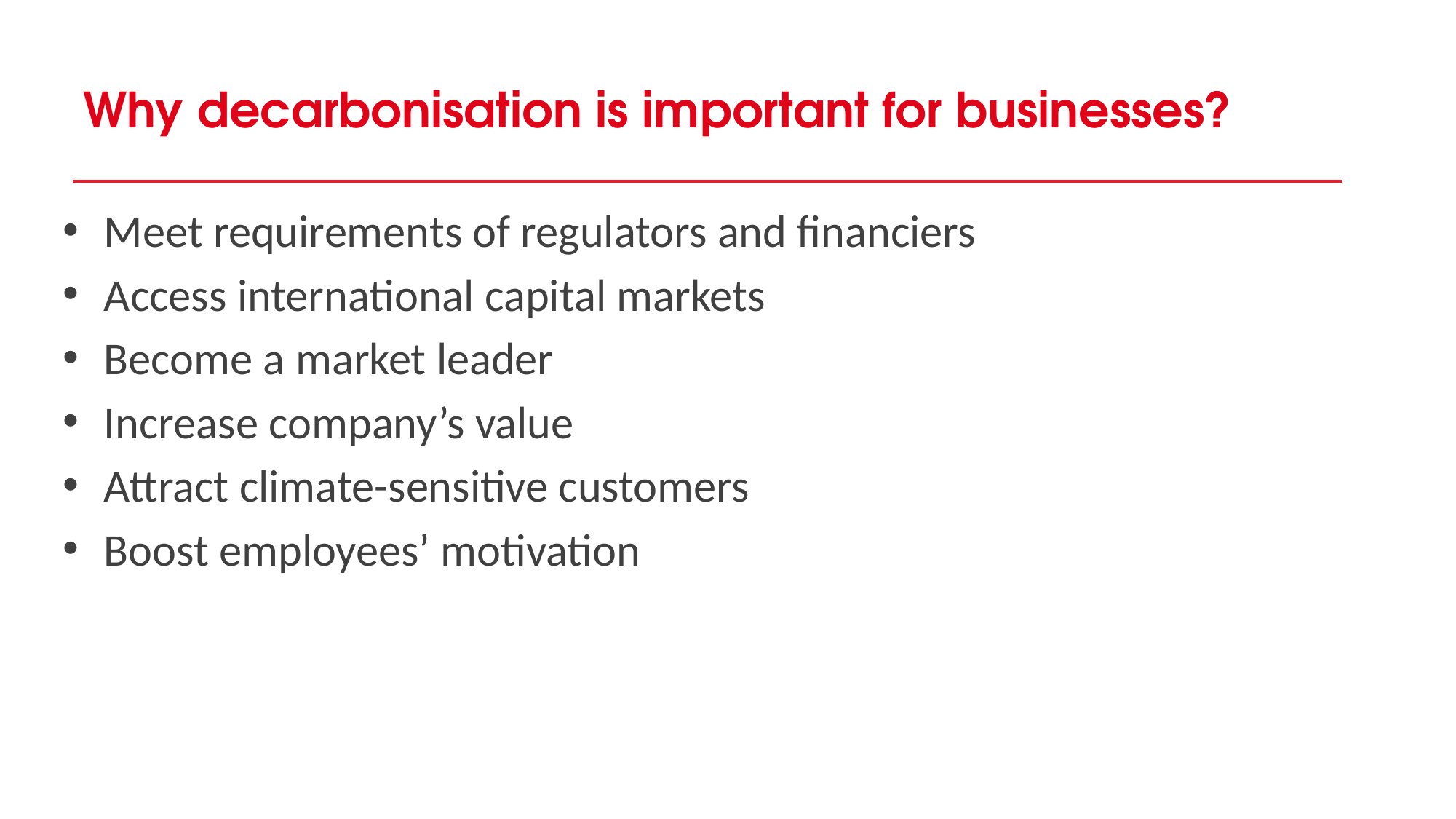

# Why decarbonisation is important for businesses?
Meet requirements of regulators and financiers
Access international capital markets
Become a market leader
Increase company’s value
Attract climate-sensitive customers
Boost employees’ motivation